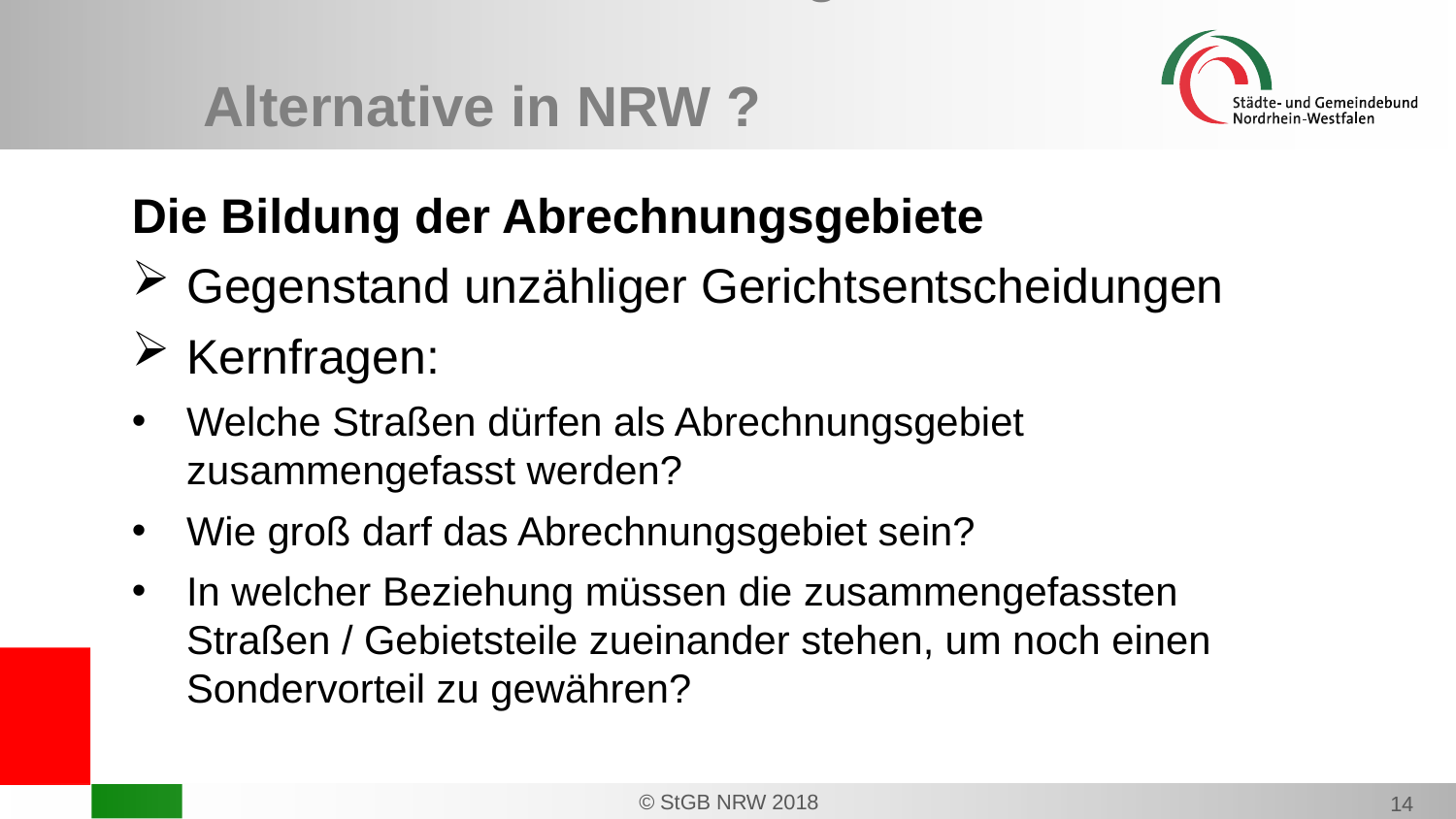

# II. Wiederkehrende Beiträge – eine Alternative in NRW ?
Die Bildung der Abrechnungsgebiete
Gegenstand unzähliger Gerichtsentscheidungen
Kernfragen:
Welche Straßen dürfen als Abrechnungsgebiet zusammengefasst werden?
Wie groß darf das Abrechnungsgebiet sein?
In welcher Beziehung müssen die zusammengefassten Straßen / Gebietsteile zueinander stehen, um noch einen Sondervorteil zu gewähren?